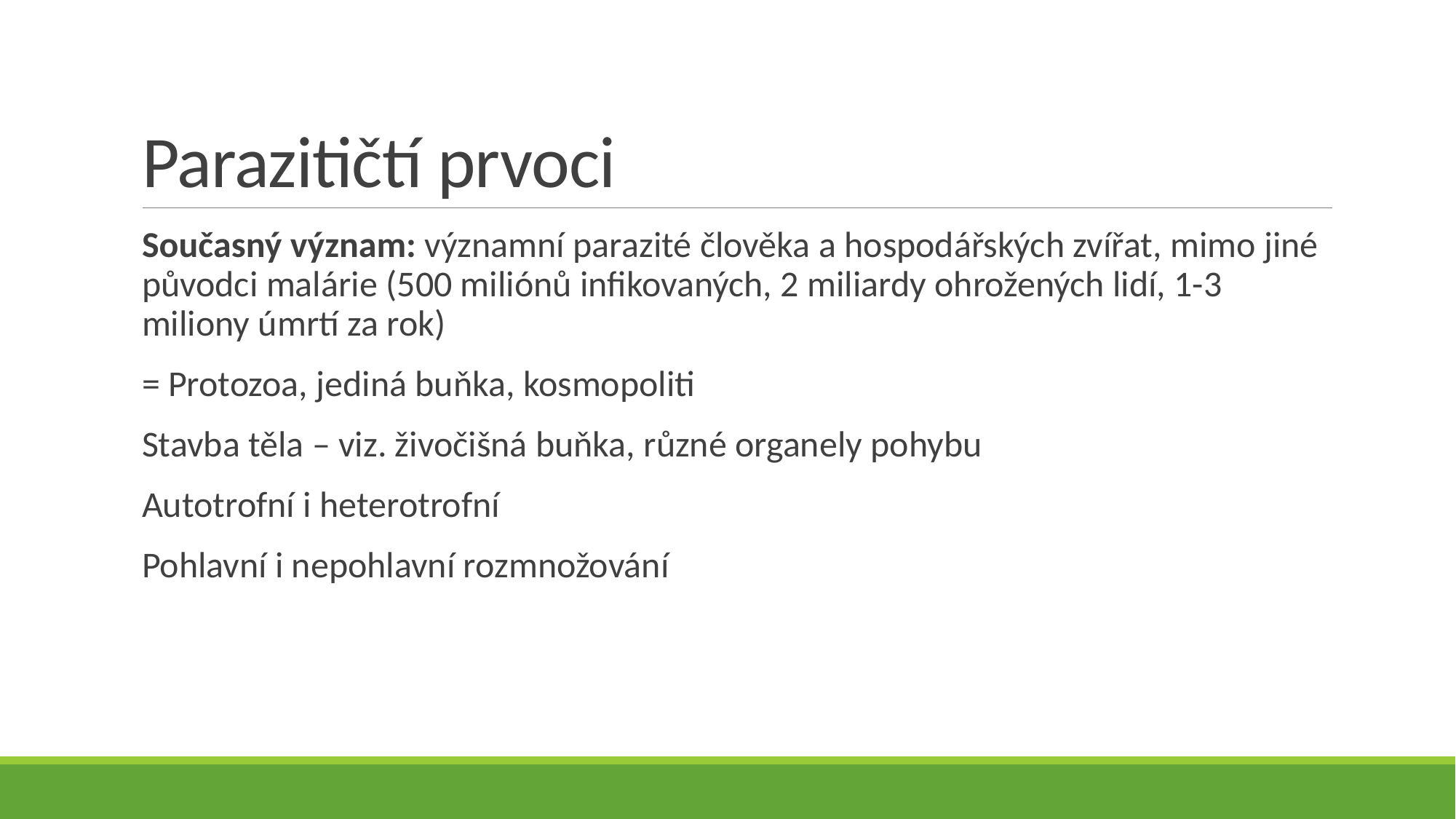

# Parazitičtí prvoci
Současný význam: významní parazité člověka a hospodářských zvířat, mimo jiné původci malárie (500 miliónů infikovaných, 2 miliardy ohrožených lidí, 1-3 miliony úmrtí za rok)
= Protozoa, jediná buňka, kosmopoliti
Stavba těla – viz. živočišná buňka, různé organely pohybu
Autotrofní i heterotrofní
Pohlavní i nepohlavní rozmnožování